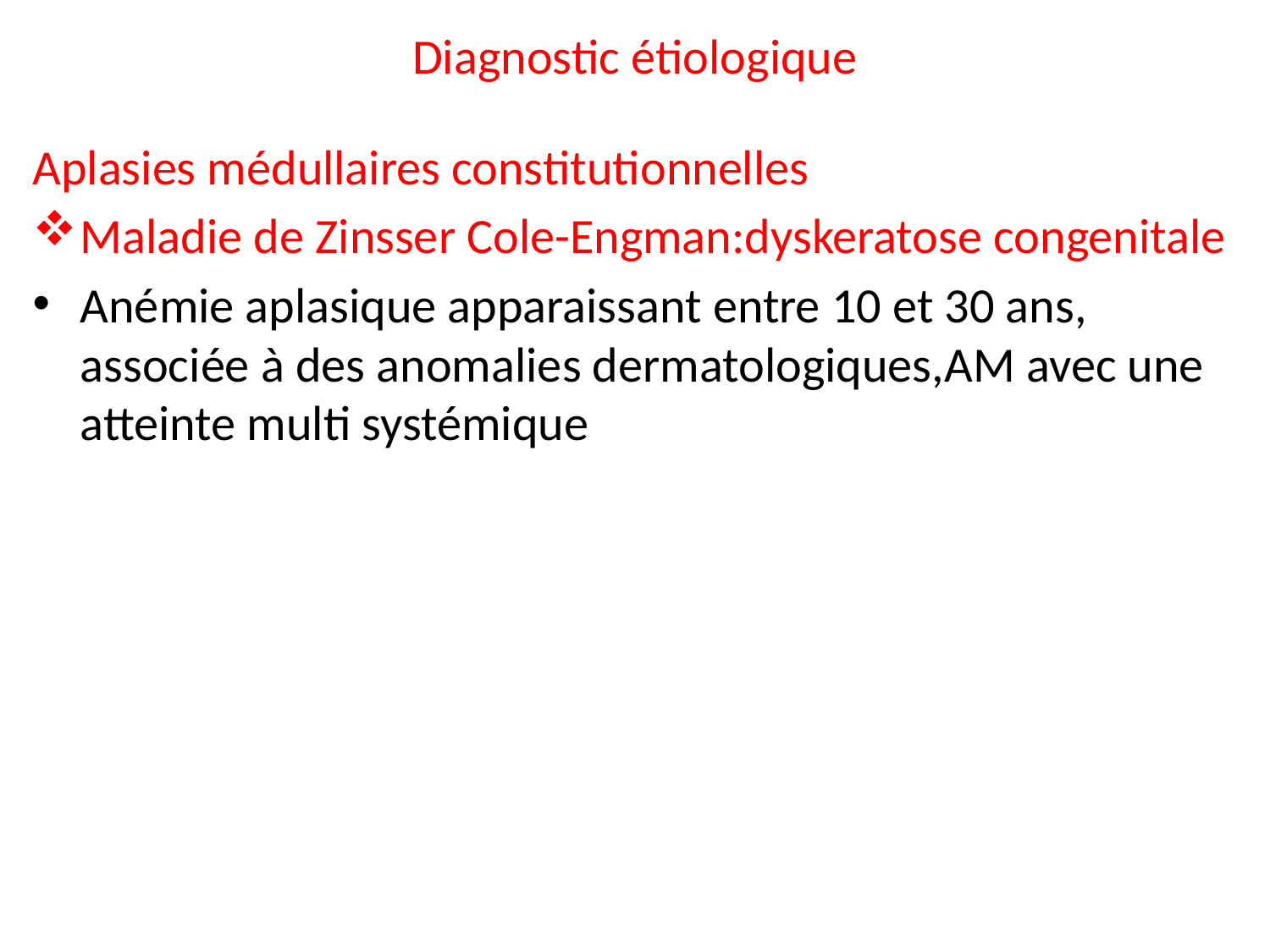

# Diagnostic étiologique
Aplasies médullaires constitutionnelles
Maladie de Zinsser Cole-Engman:dyskeratose congenitale
Anémie aplasique apparaissant entre 10 et 30 ans, associée à des anomalies dermatologiques,AM avec une atteinte multi systémique